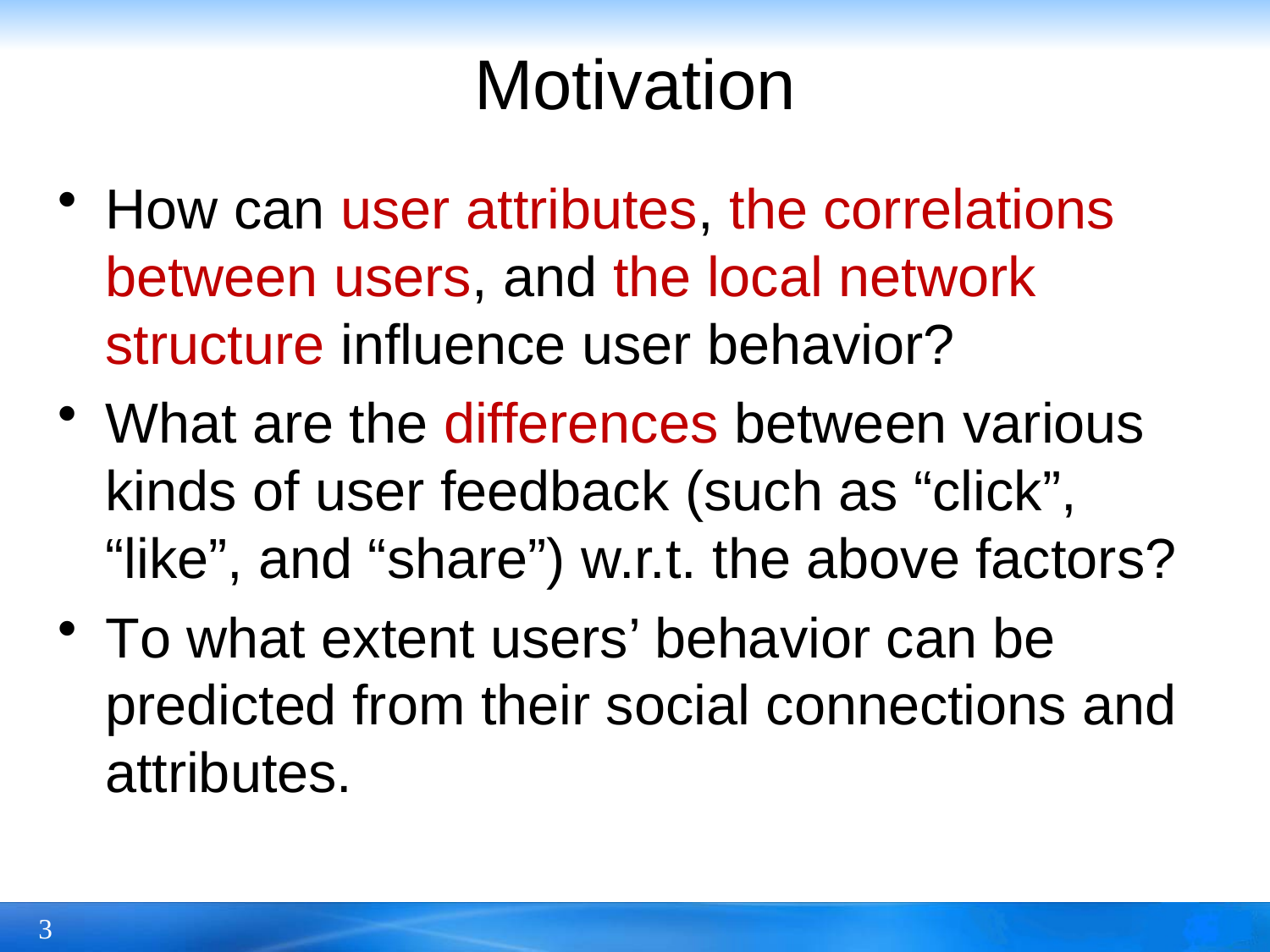

# Motivation
How can user attributes, the correlations between users, and the local network structure influence user behavior?
What are the differences between various kinds of user feedback (such as “click”, “like”, and “share”) w.r.t. the above factors?
To what extent users’ behavior can be predicted from their social connections and attributes.